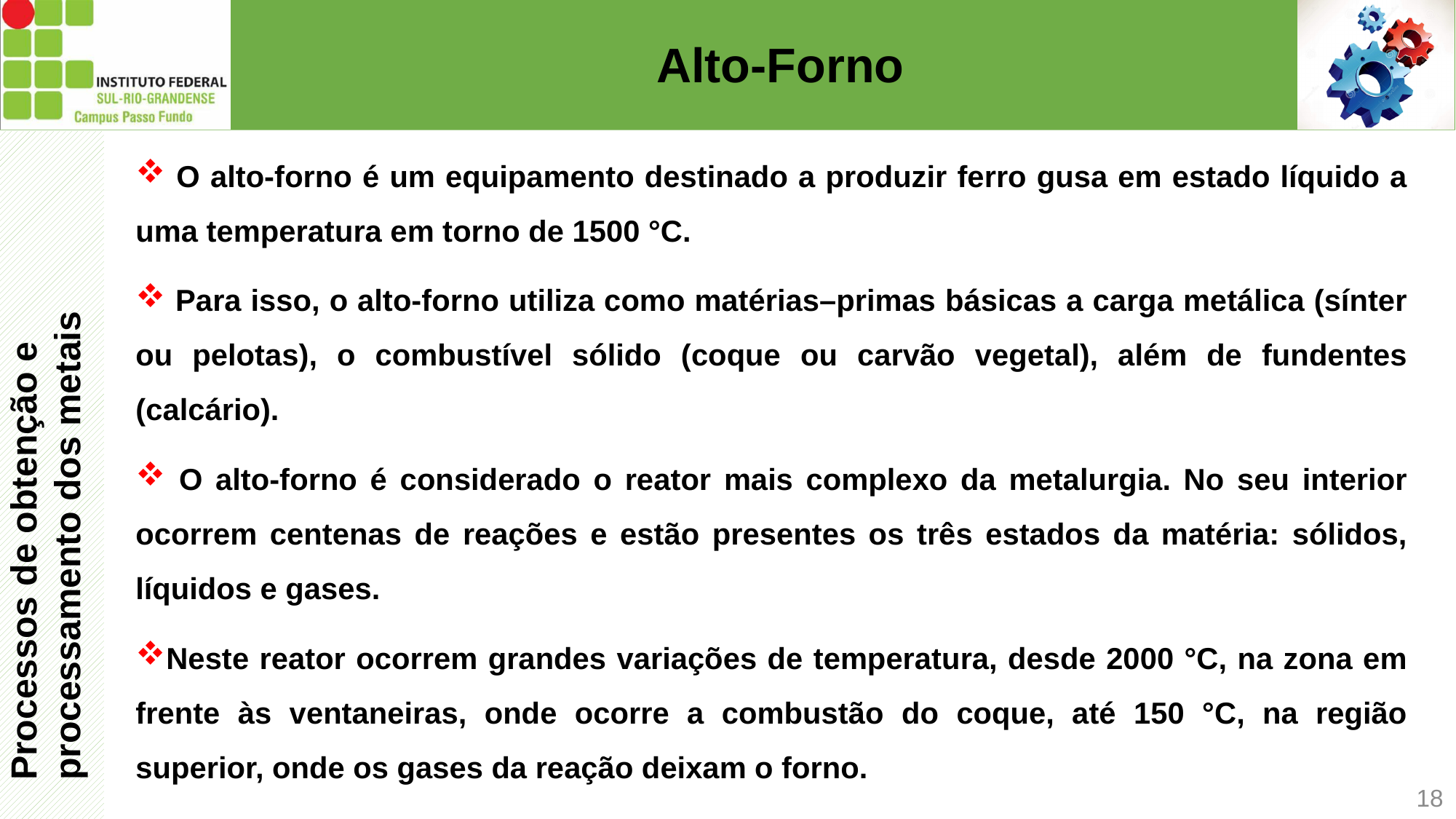

# Alto-Forno
 O alto-forno é um equipamento destinado a produzir ferro gusa em estado líquido a uma temperatura em torno de 1500 °C.
 Para isso, o alto-forno utiliza como matérias–primas básicas a carga metálica (sínter ou pelotas), o combustível sólido (coque ou carvão vegetal), além de fundentes (calcário).
 O alto-forno é considerado o reator mais complexo da metalurgia. No seu interior ocorrem centenas de reações e estão presentes os três estados da matéria: sólidos, líquidos e gases.
Neste reator ocorrem grandes variações de temperatura, desde 2000 °C, na zona em frente às ventaneiras, onde ocorre a combustão do coque, até 150 °C, na região superior, onde os gases da reação deixam o forno.

Processos de obtenção e
processamento dos metais
18